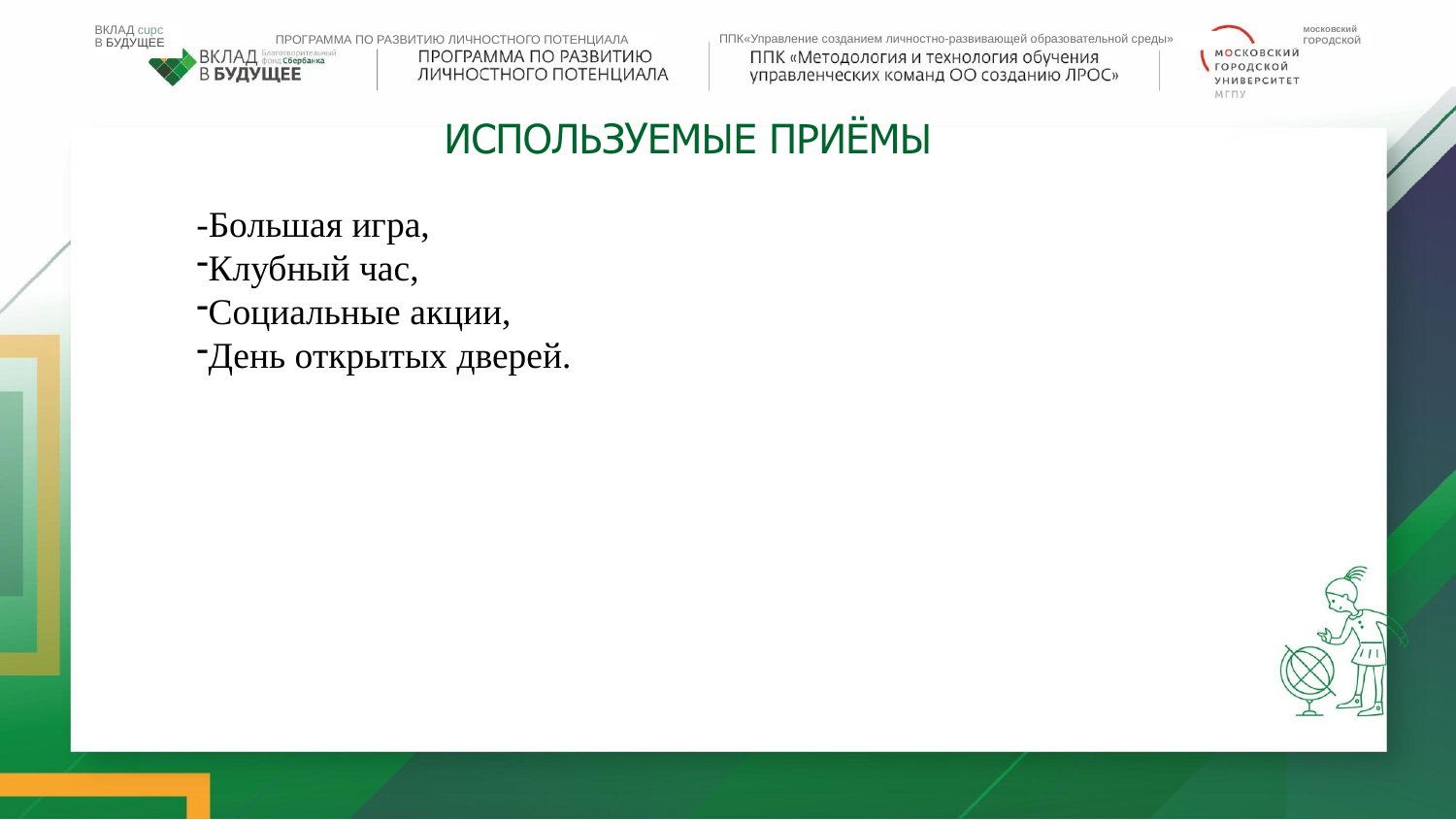

ВКЛАД cupc
В БУДУЩЕЕ
московский
ГОРОДСКОЙ
ППК«Управление созданием личностно-развивающей образовательной среды»
ПРОГРАММА ПО РАЗВИТИЮ ЛИЧНОСТНОГО ПОТЕНЦИАЛА
ИСПОЛЬЗУЕМЫЕ ПРИЁМЫ
-Большая игра,
Клубный час,
Социальные акции,
День открытых дверей.